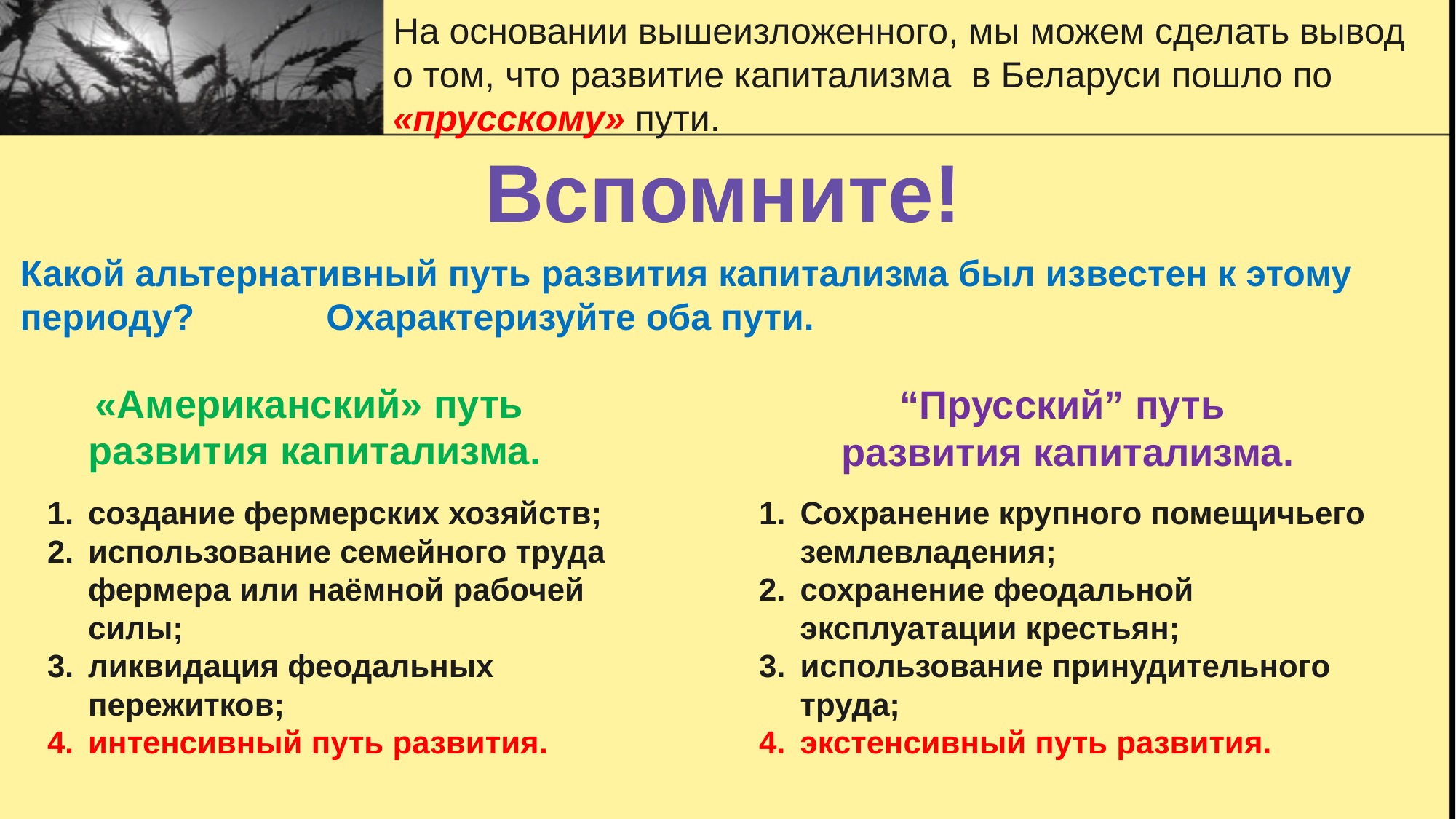

На основании вышеизложенного, мы можем сделать вывод о том, что развитие капитализма  в Беларуси пошло по «прусскому» пути.
Вспомните!
Какой альтернативный путь развития капитализма был известен к этому периоду?             Охарактеризуйте оба пути.
«Американский» путь
развития капитализма.
“Прусский” путь
развития капитализма.
создание фермерских хозяйств;
использование семейного труда фермера или наёмной рабочей силы;
ликвидация феодальных пережитков;
интенсивный путь развития.
Сохранение крупного помещичьего землевладения;
сохранение феодальной эксплуатации крестьян;
использование принудительного труда;
экстенсивный путь развития.